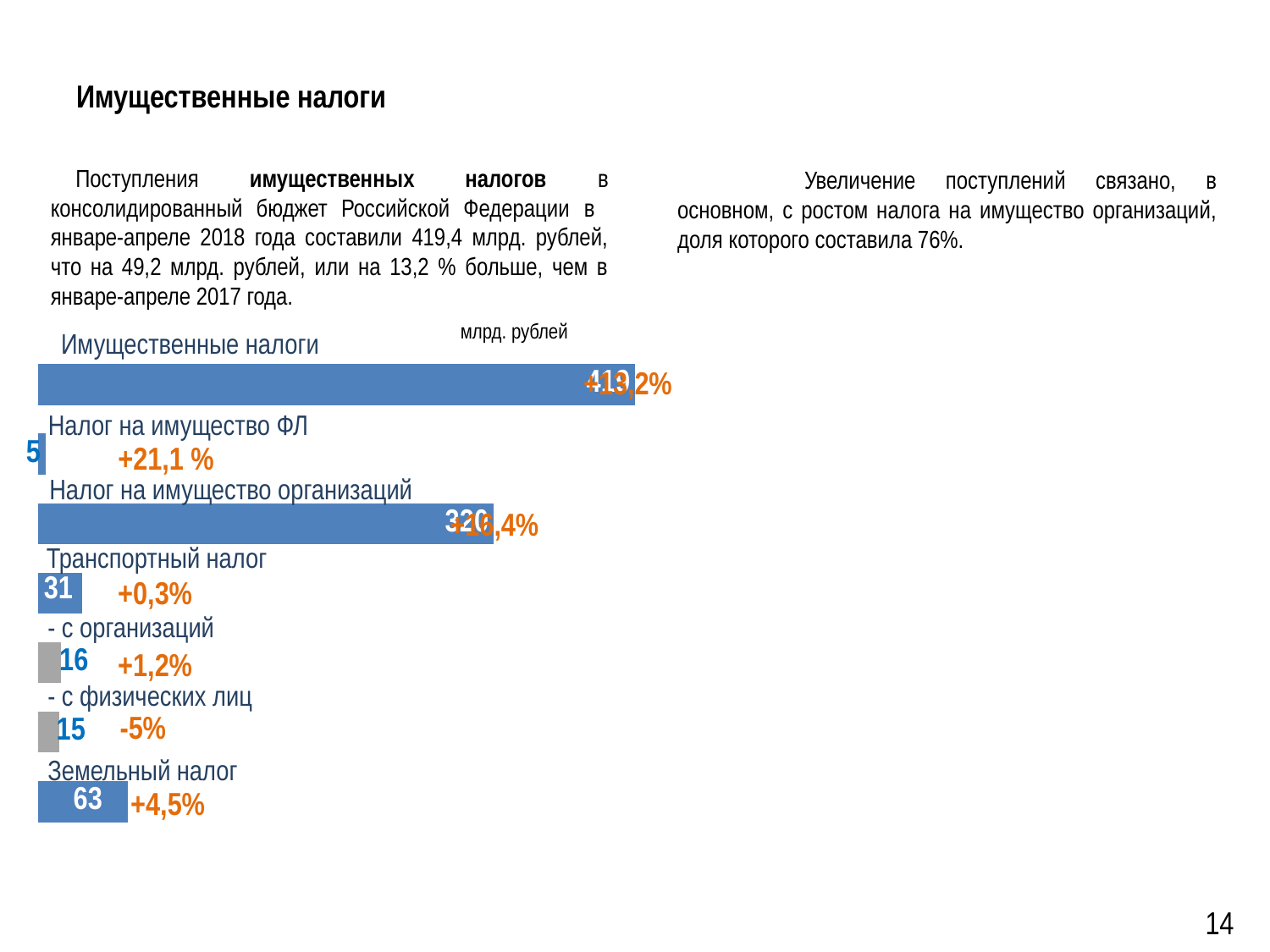

# Имущественные налоги
Поступления имущественных налогов в консолидированный бюджет Российской Федерации в  январе-апреле 2018 года составили 419,4 млрд. рублей, что на 49,2 млрд. рублей, или на 13,2 % больше, чем в январе-апреле 2017 года.
	Увеличение поступлений связано, в основном, с ростом налога на имущество организаций, доля которого составила 76%.
млрд. рублей

Налог на имущество ФЛ
+21,1 %
Налог на имущество организаций
+16,4%
Транспортный налог
+0,3%
- с организаций
+1,2%
- с физических лиц
-5%
Земельный налог
+4,5%

### Chart

| Category | Ряд 1 |
|---|---|
|  | 62.9 |
| Категория 1 | 14.9 |
| Категория 2 | 15.9 |
| Категория 3 | 30.8 |
Имущественные налоги
+13,2%
14